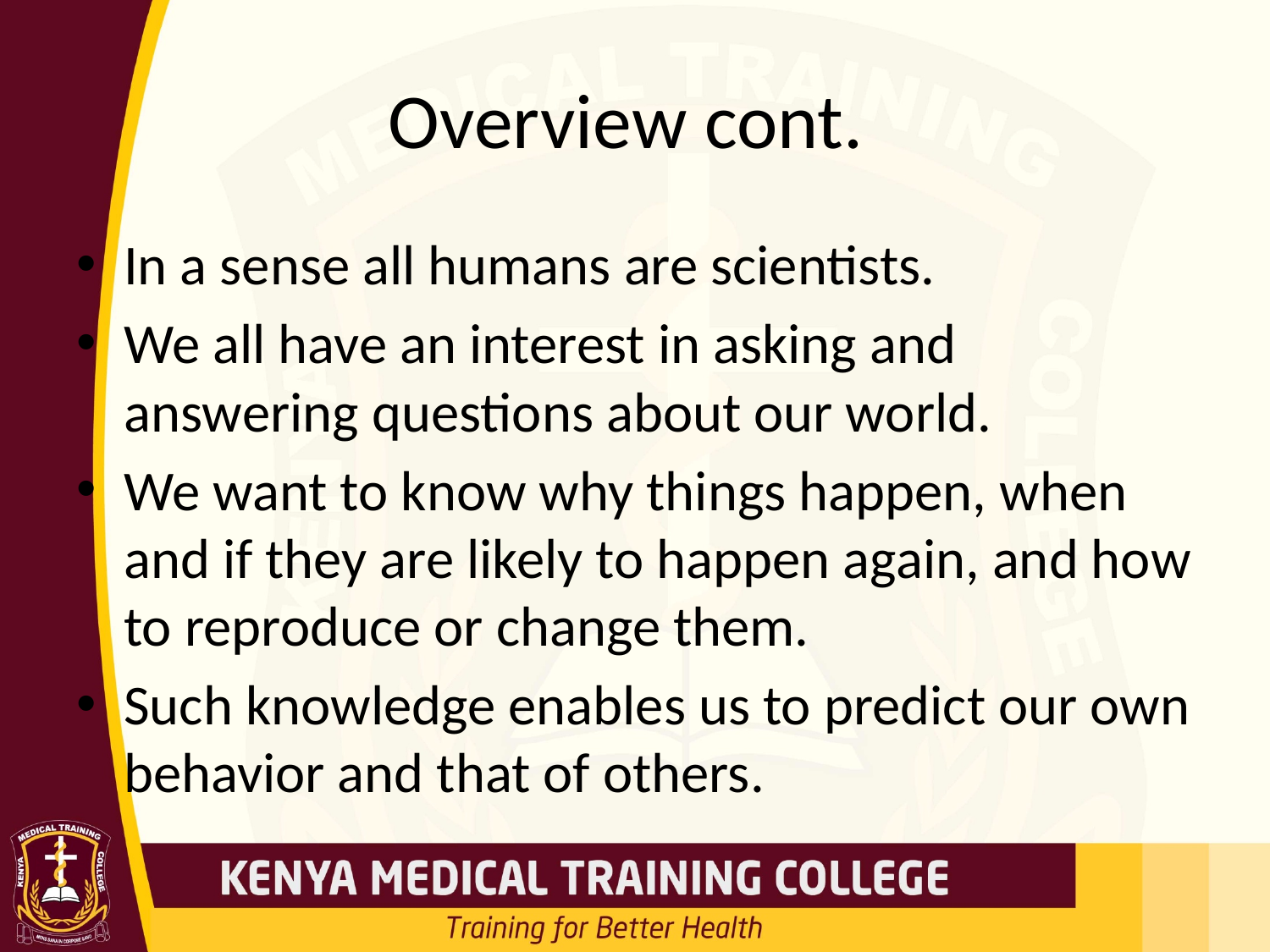

# Overview cont.
In a sense all humans are scientists.
We all have an interest in asking and answering questions about our world.
We want to know why things happen, when and if they are likely to happen again, and how to reproduce or change them.
Such knowledge enables us to predict our own behavior and that of others.